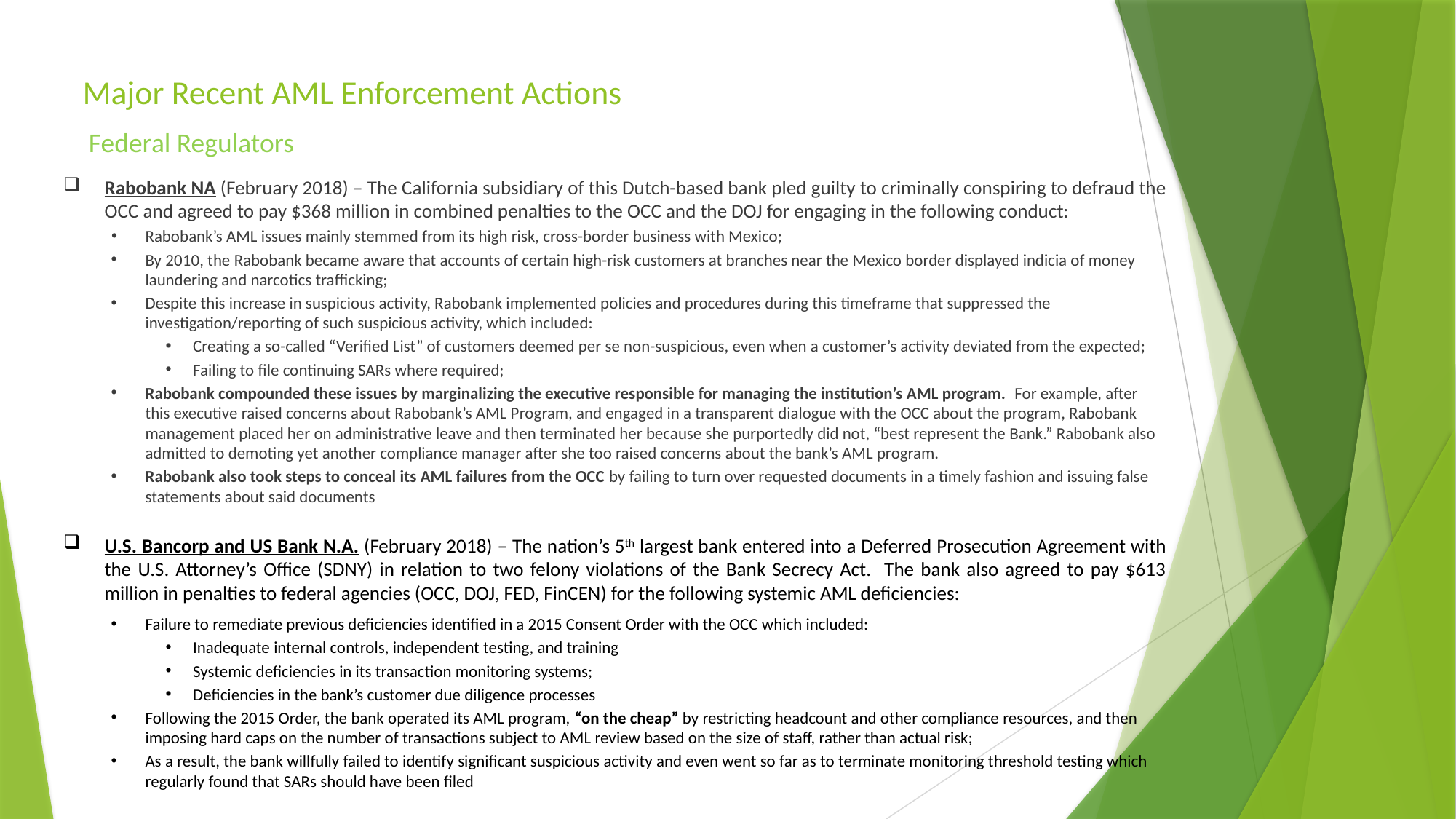

# Major Recent AML Enforcement Actions
 Federal Regulators
Rabobank NA (February 2018) – The California subsidiary of this Dutch-based bank pled guilty to criminally conspiring to defraud the OCC and agreed to pay $368 million in combined penalties to the OCC and the DOJ for engaging in the following conduct:
Rabobank’s AML issues mainly stemmed from its high risk, cross-border business with Mexico;
By 2010, the Rabobank became aware that accounts of certain high-risk customers at branches near the Mexico border displayed indicia of money laundering and narcotics trafficking;
Despite this increase in suspicious activity, Rabobank implemented policies and procedures during this timeframe that suppressed the investigation/reporting of such suspicious activity, which included:
Creating a so-called “Verified List” of customers deemed per se non-suspicious, even when a customer’s activity deviated from the expected;
Failing to file continuing SARs where required;
Rabobank compounded these issues by marginalizing the executive responsible for managing the institution’s AML program.  For example, after this executive raised concerns about Rabobank’s AML Program, and engaged in a transparent dialogue with the OCC about the program, Rabobank management placed her on administrative leave and then terminated her because she purportedly did not, “best represent the Bank.” Rabobank also admitted to demoting yet another compliance manager after she too raised concerns about the bank’s AML program.
Rabobank also took steps to conceal its AML failures from the OCC by failing to turn over requested documents in a timely fashion and issuing false statements about said documents

U.S. Bancorp and US Bank N.A. (February 2018) – The nation’s 5th largest bank entered into a Deferred Prosecution Agreement with the U.S. Attorney’s Office (SDNY) in relation to two felony violations of the Bank Secrecy Act.  The bank also agreed to pay $613 million in penalties to federal agencies (OCC, DOJ, FED, FinCEN) for the following systemic AML deficiencies:

Failure to remediate previous deficiencies identified in a 2015 Consent Order with the OCC which included:
Inadequate internal controls, independent testing, and training
Systemic deficiencies in its transaction monitoring systems;
Deficiencies in the bank’s customer due diligence processes
Following the 2015 Order, the bank operated its AML program, “on the cheap” by restricting headcount and other compliance resources, and then imposing hard caps on the number of transactions subject to AML review based on the size of staff, rather than actual risk;
As a result, the bank willfully failed to identify significant suspicious activity and even went so far as to terminate monitoring threshold testing which regularly found that SARs should have been filed